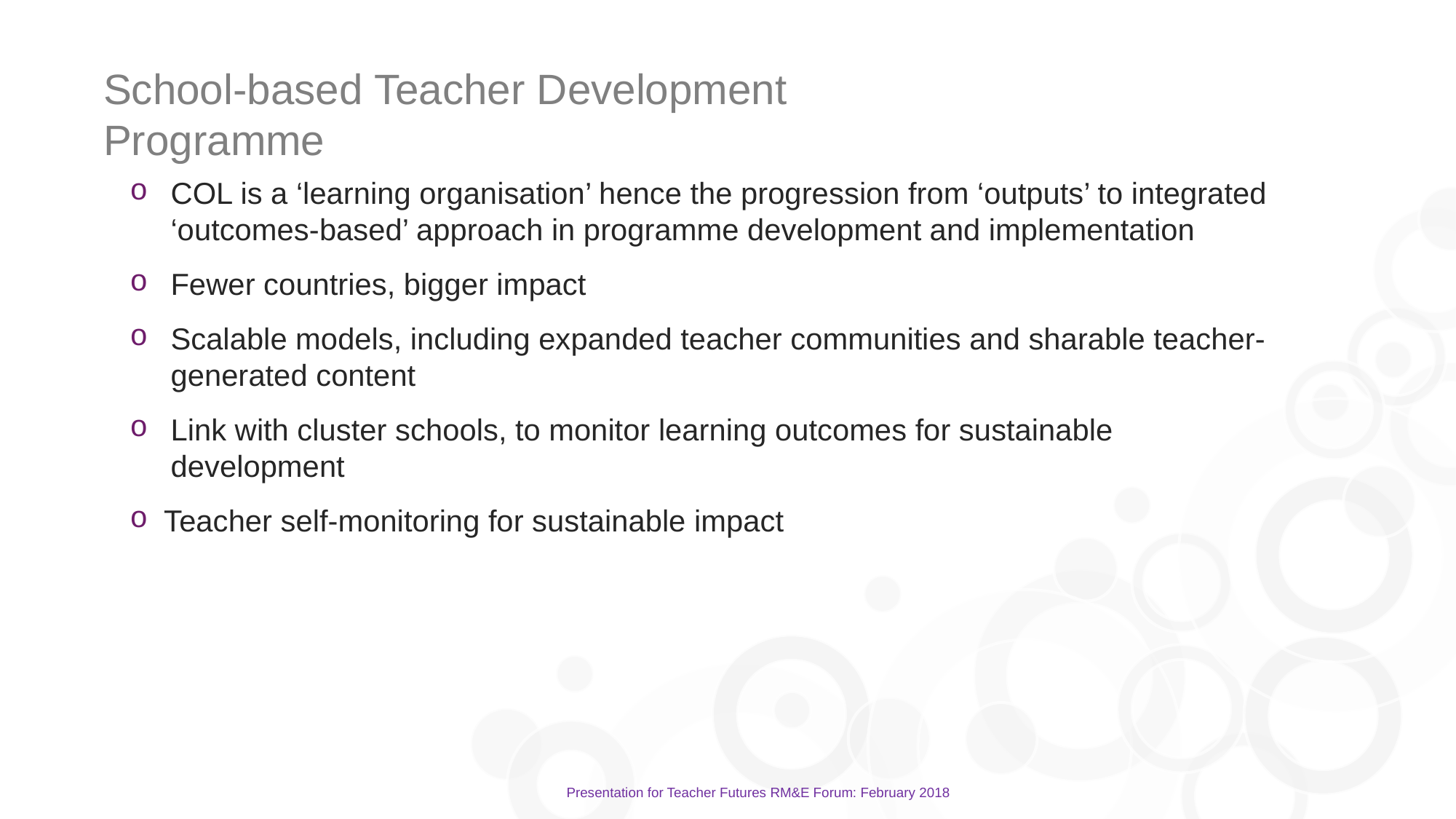

School-based Teacher Development Programme
COL is a ‘learning organisation’ hence the progression from ‘outputs’ to integrated ‘outcomes-based’ approach in programme development and implementation
Fewer countries, bigger impact
Scalable models, including expanded teacher communities and sharable teacher-generated content
Link with cluster schools, to monitor learning outcomes for sustainable development
Teacher self-monitoring for sustainable impact